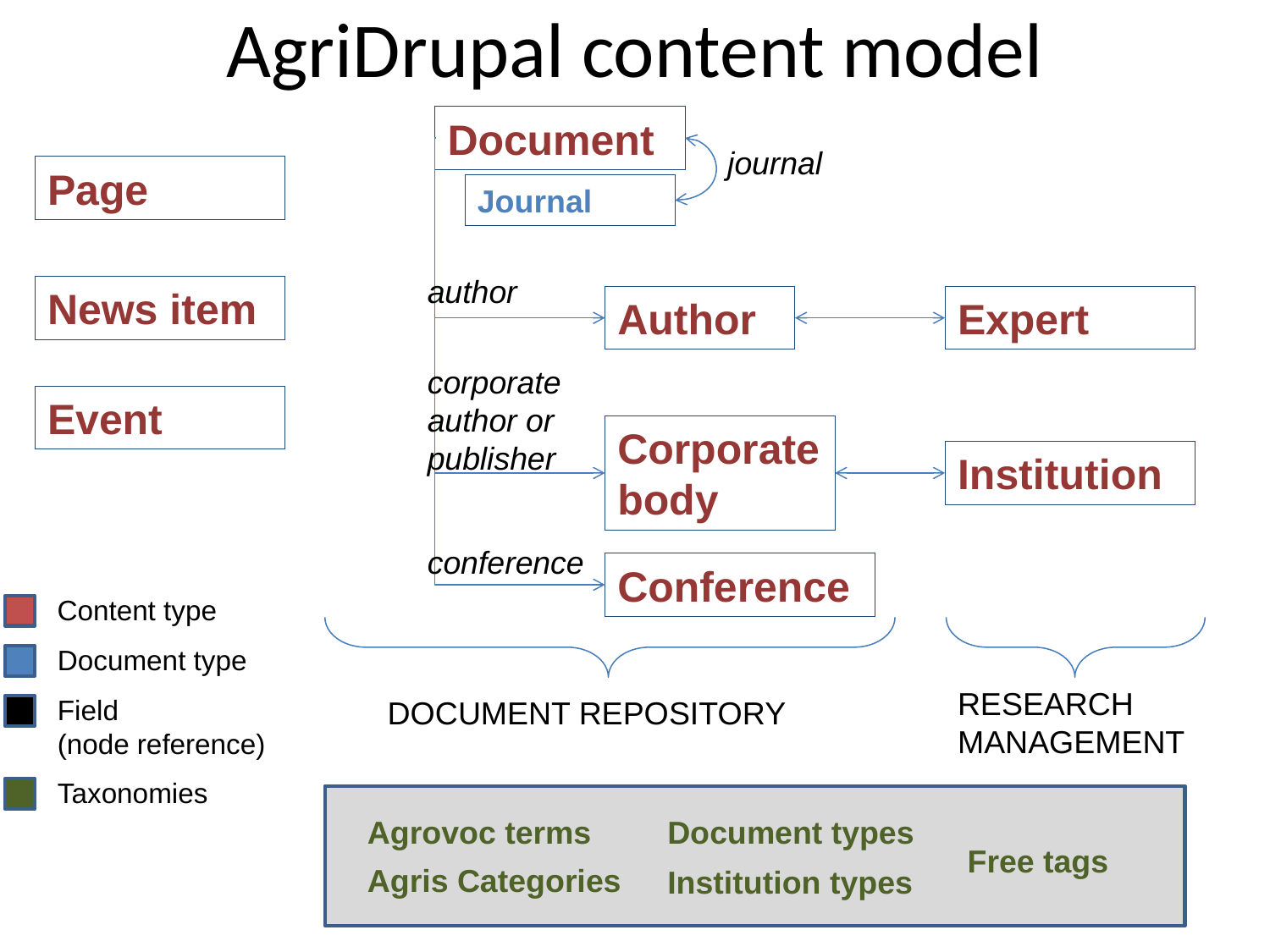

# AgriDrupal content model
Document
journal
Page
Journal
author
News item
Author
Expert
corporate author or
publisher

Event
Corporate body
Institution

conference
Conference
Content type

Document type

RESEARCH MANAGEMENT
Field
(node reference)
DOCUMENT REPOSITORY

Taxonomies

Agrovoc terms
Document types
Free tags
Agris Categories
Institution types